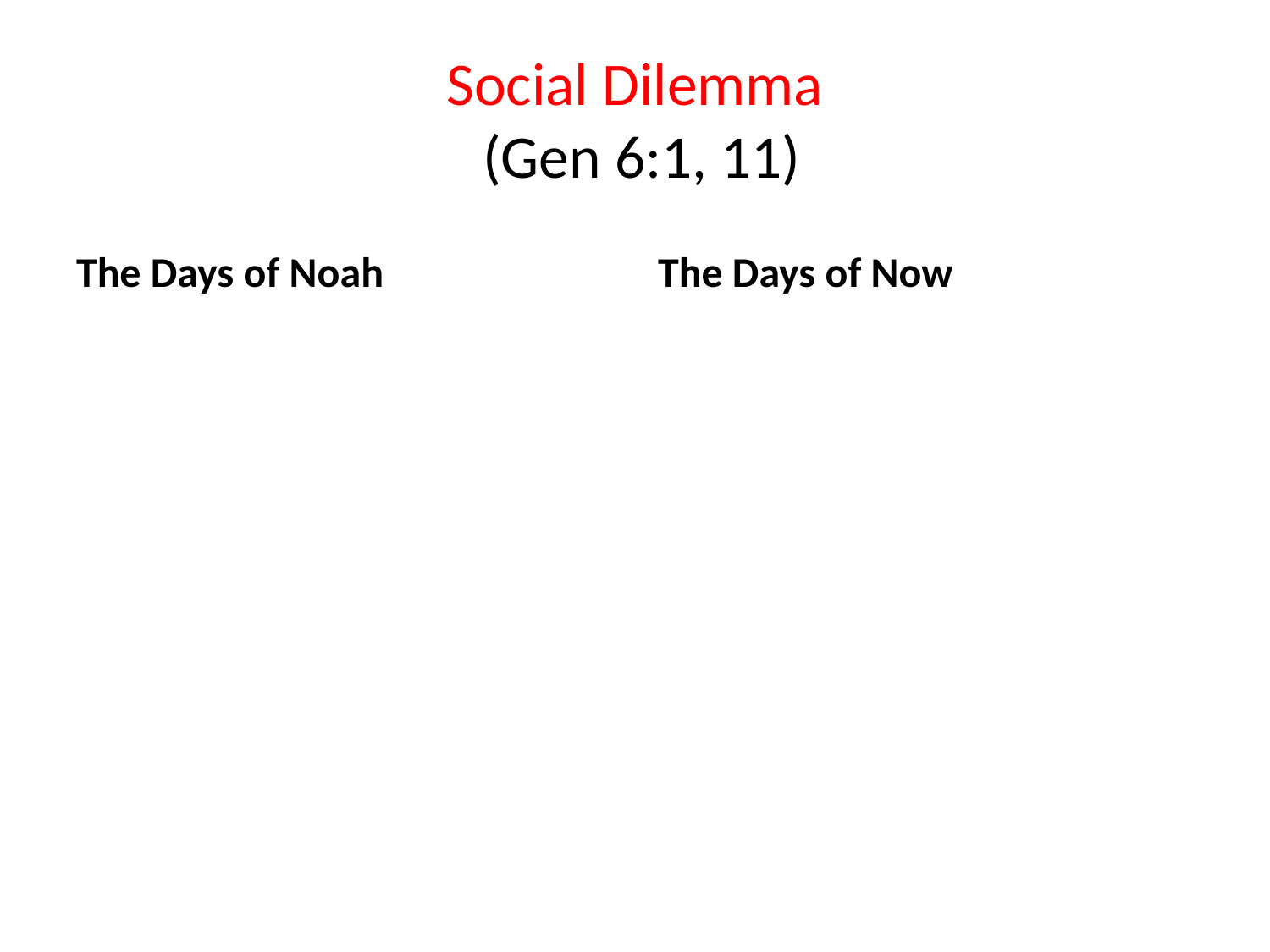

# Social Dilemma (Gen 6:1, 11)
The Days of Noah
The Days of Now